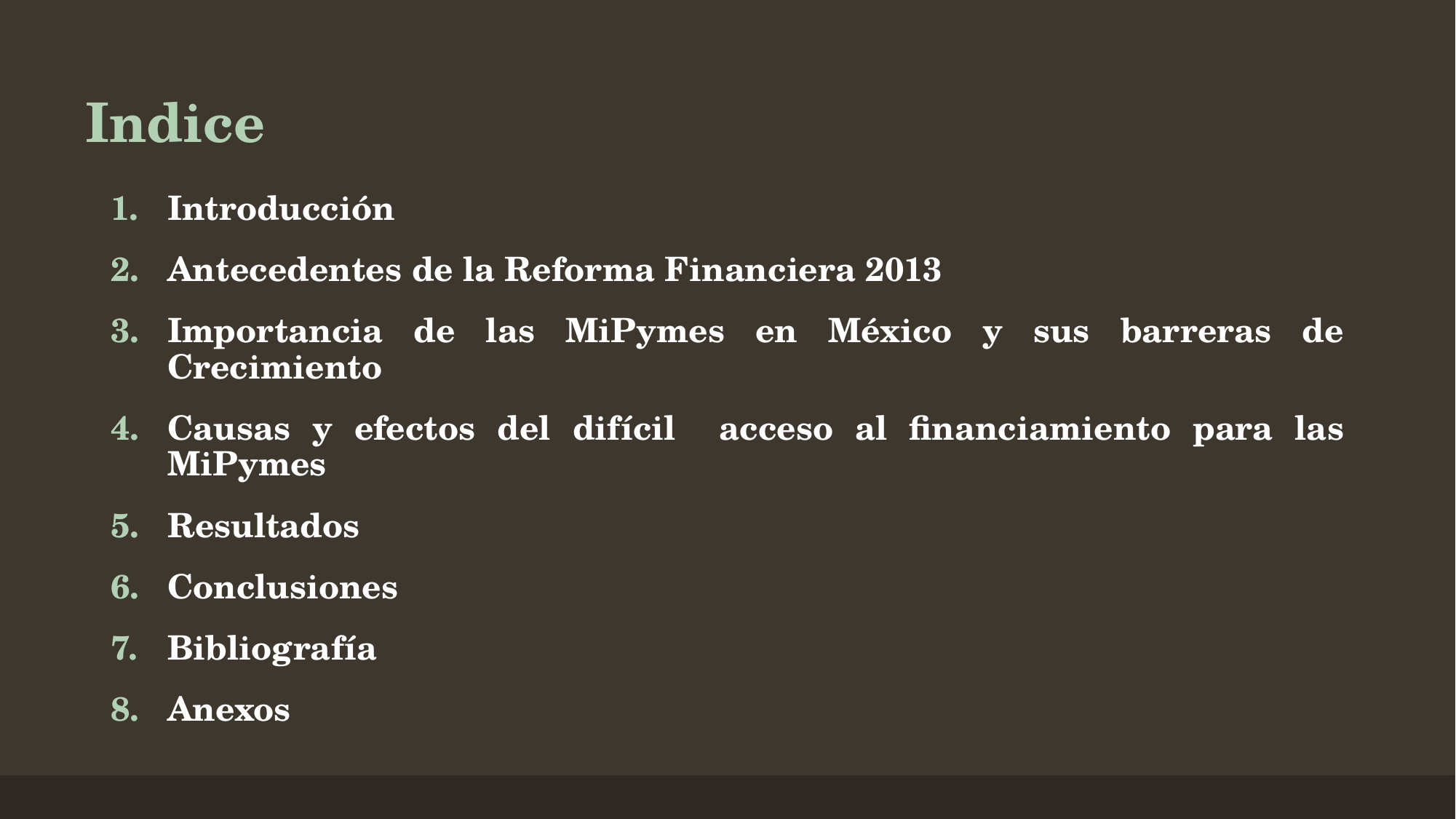

# Indice
Introducción
Antecedentes de la Reforma Financiera 2013
Importancia de las MiPymes en México y sus barreras de Crecimiento
Causas y efectos del difícil  acceso al financiamiento para las MiPymes
Resultados
Conclusiones
Bibliografía
Anexos